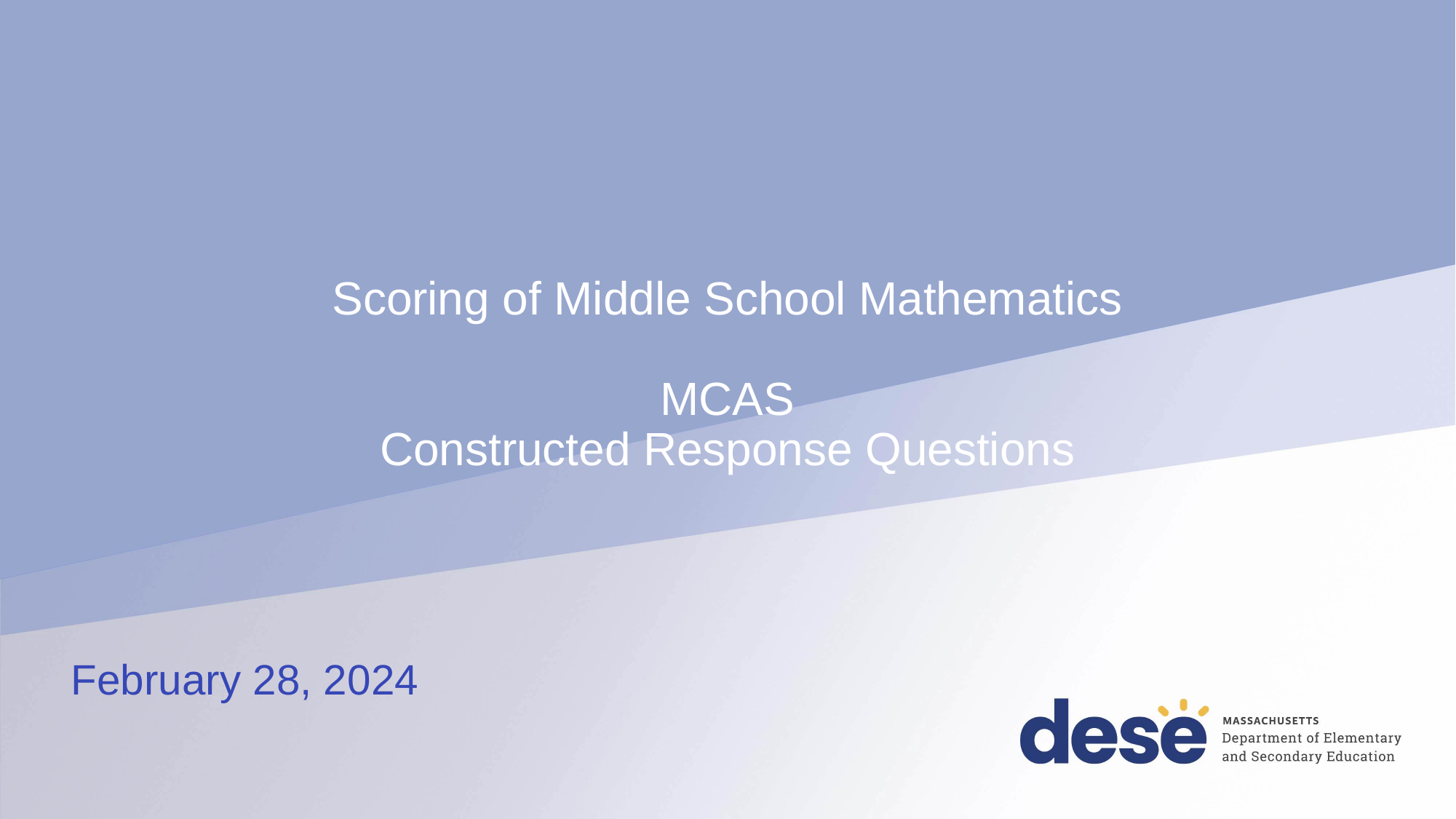

# Scoring of Middle School Mathematics MCAS Constructed Response Questions
February 28, 2024